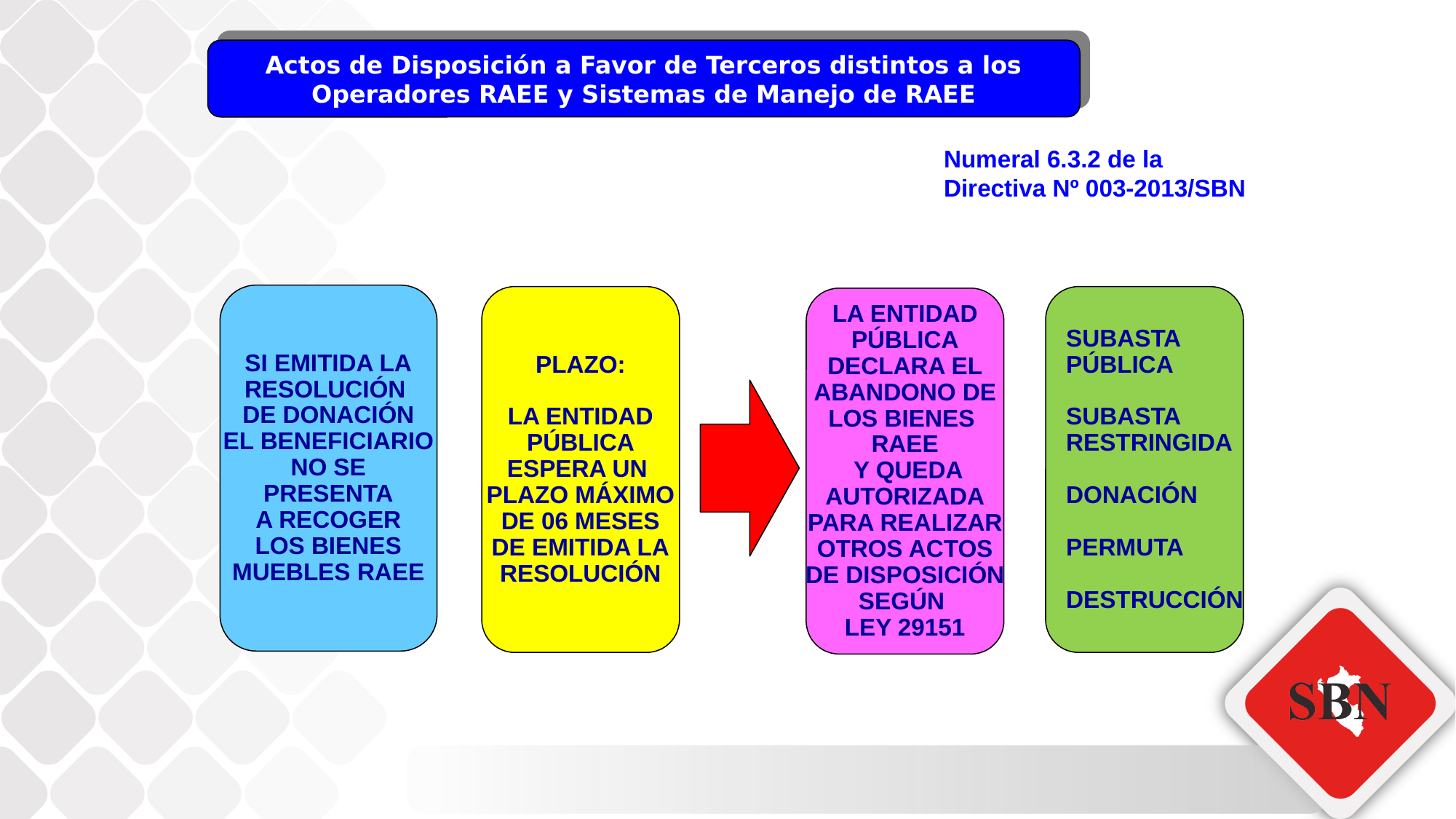

Actos de Disposición a Favor de Terceros distintos a los Operadores RAEE y Sistemas de Manejo de RAEE
Numeral 6.3.2 de la
Directiva Nº 003-2013/SBN
SI EMITIDA LA
RESOLUCIÓN
DE DONACIÓN
EL BENEFICIARIO
NO SE
PRESENTA
A RECOGER
LOS BIENES
MUEBLES RAEE
PLAZO:

LA ENTIDAD
PÚBLICA
ESPERA UN
PLAZO MÁXIMO
DE 06 MESES
DE EMITIDA LA
RESOLUCIÓN
SUBASTA
PÚBLICA

SUBASTA
RESTRINGIDA

DONACIÓN

PERMUTA

DESTRUCCIÓN
LA ENTIDAD
PÚBLICA
DECLARA EL
ABANDONO DE
LOS BIENES
RAEE
 Y QUEDA
AUTORIZADA
PARA REALIZAR
OTROS ACTOS
DE DISPOSICIÓN
SEGÚN
LEY 29151